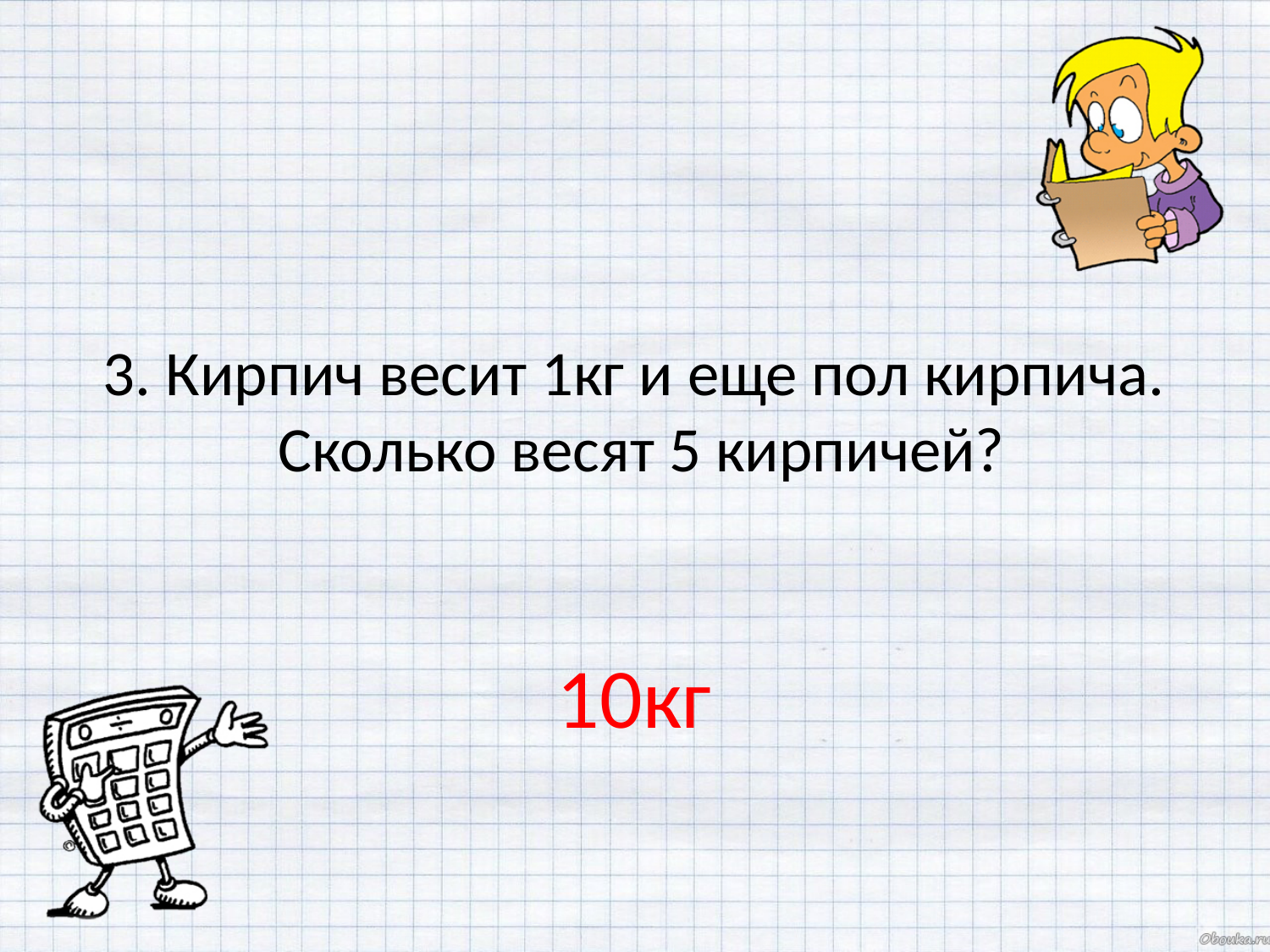

3. Кирпич весит 1кг и еще пол кирпича.
 Сколько весят 5 кирпичей?
10кг